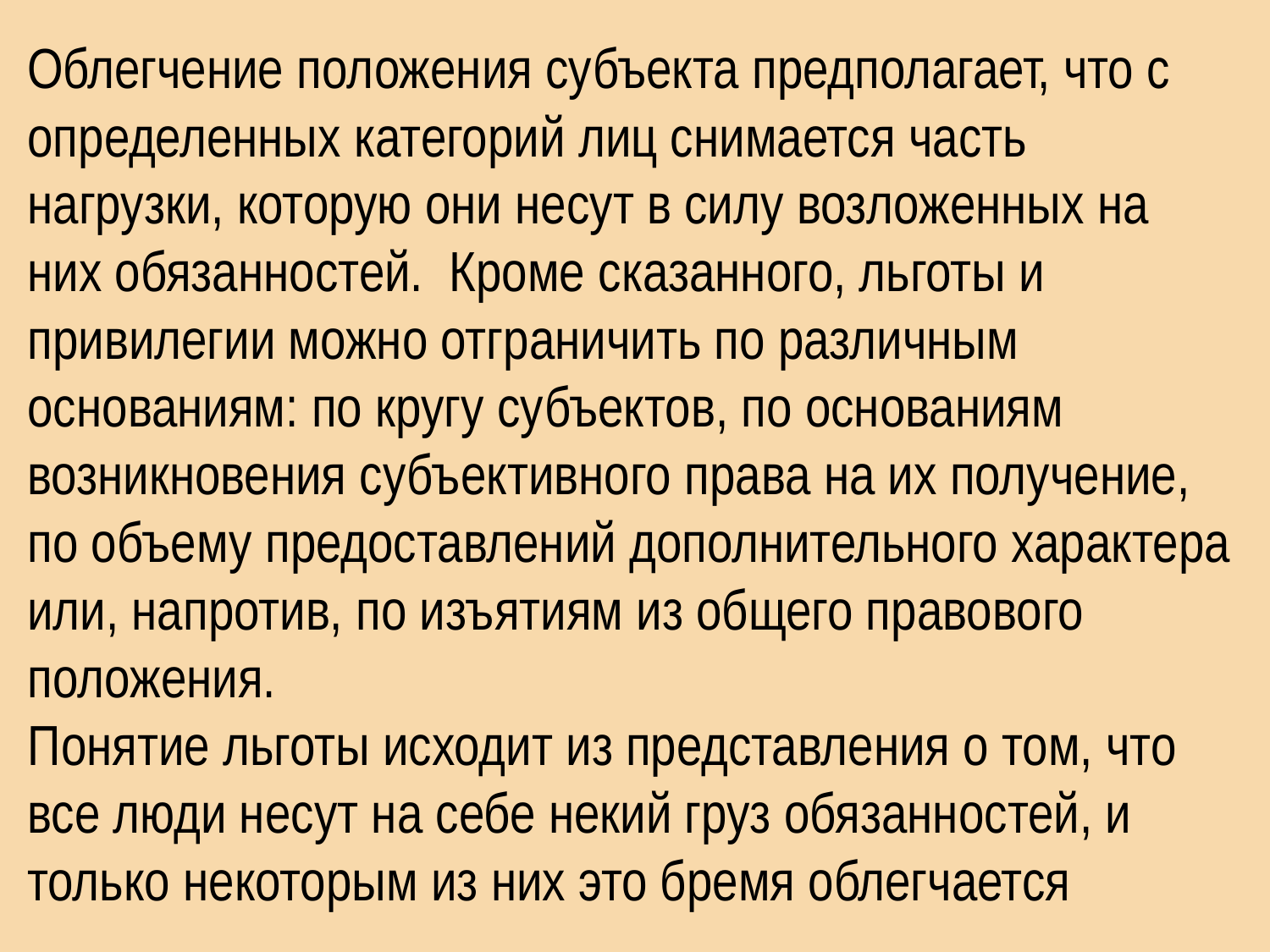

Облегчение положения субъекта предполагает, что с определенных категорий лиц снимается часть нагрузки, которую они несут в силу возложенных на них обязанностей.  Кроме сказанного, льготы и привилегии можно отграничить по различным основаниям: по кругу субъектов, по основаниям возникновения субъективного права на их получение, по объему предоставлений дополнительного характера или, напротив, по изъятиям из общего правового положения.
Понятие льготы исходит из представления о том, что все люди несут на себе некий груз обязанностей, и только некоторым из них это бремя облегчается